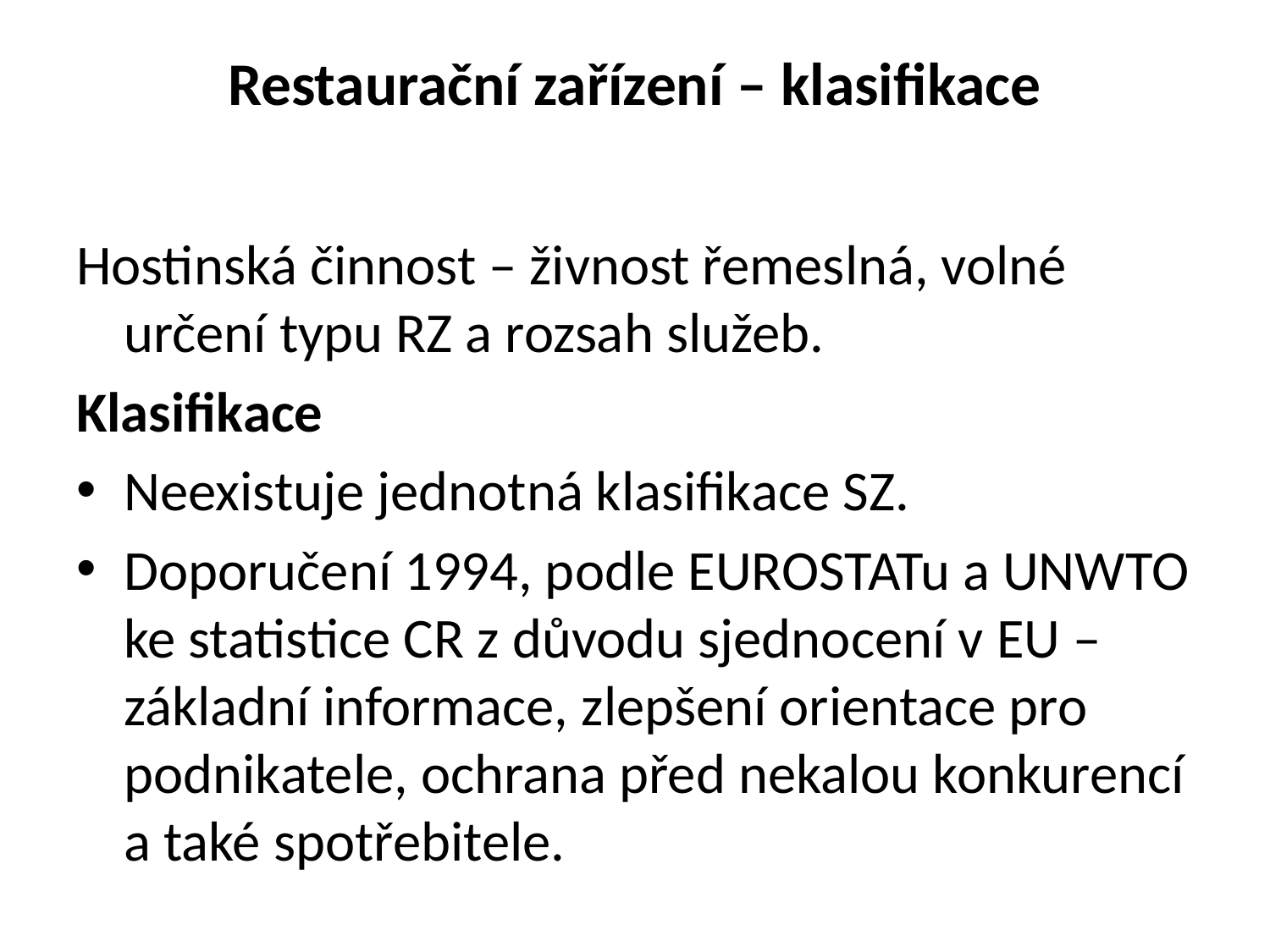

# Restaurační zařízení – klasifikace
Hostinská činnost – živnost řemeslná, volné určení typu RZ a rozsah služeb.
Klasifikace
Neexistuje jednotná klasifikace SZ.
Doporučení 1994, podle EUROSTATu a UNWTO ke statistice CR z důvodu sjednocení v EU – základní informace, zlepšení orientace pro podnikatele, ochrana před nekalou konkurencí a také spotřebitele.